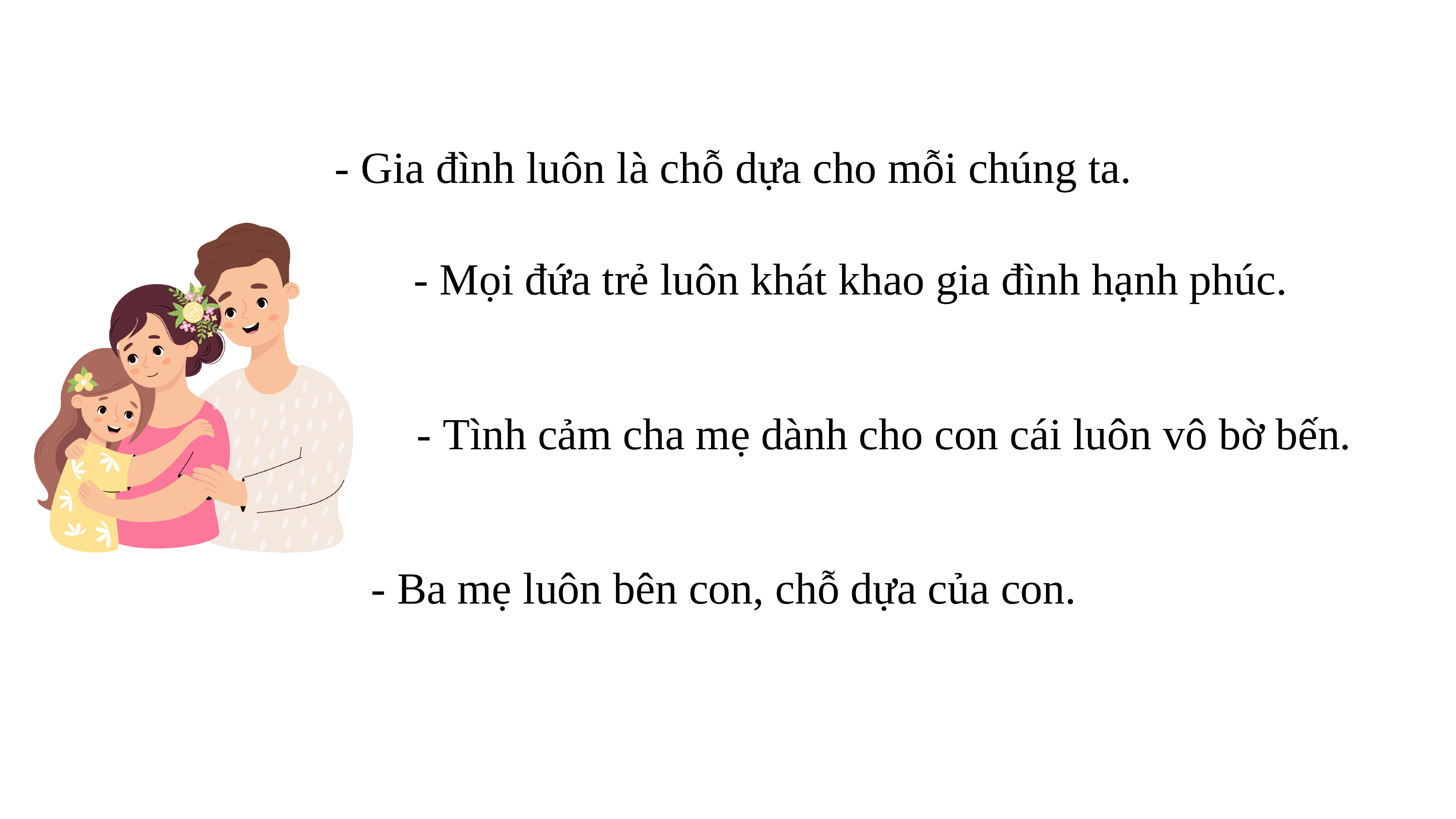

- Gia đình luôn là chỗ dựa cho mỗi chúng ta.

- Mọi đứa trẻ luôn khát khao gia đình hạnh phúc.
- Tình cảm cha mẹ dành cho con cái luôn vô bờ bến.
- Ba mẹ luôn bên con, chỗ dựa của con.